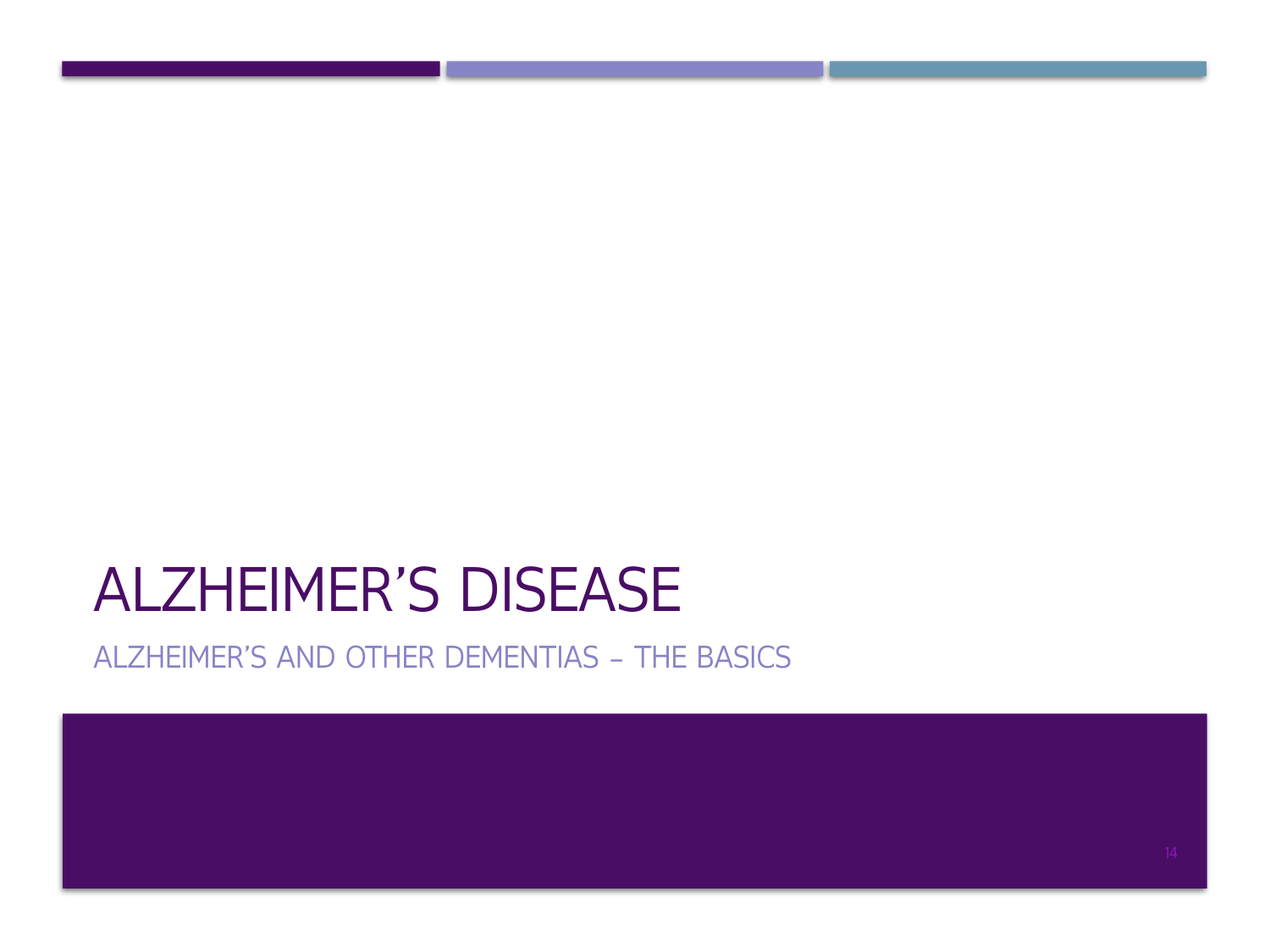

# Alzheimer’s disease
Alzheimer’s and Other Dementias – The Basics
14